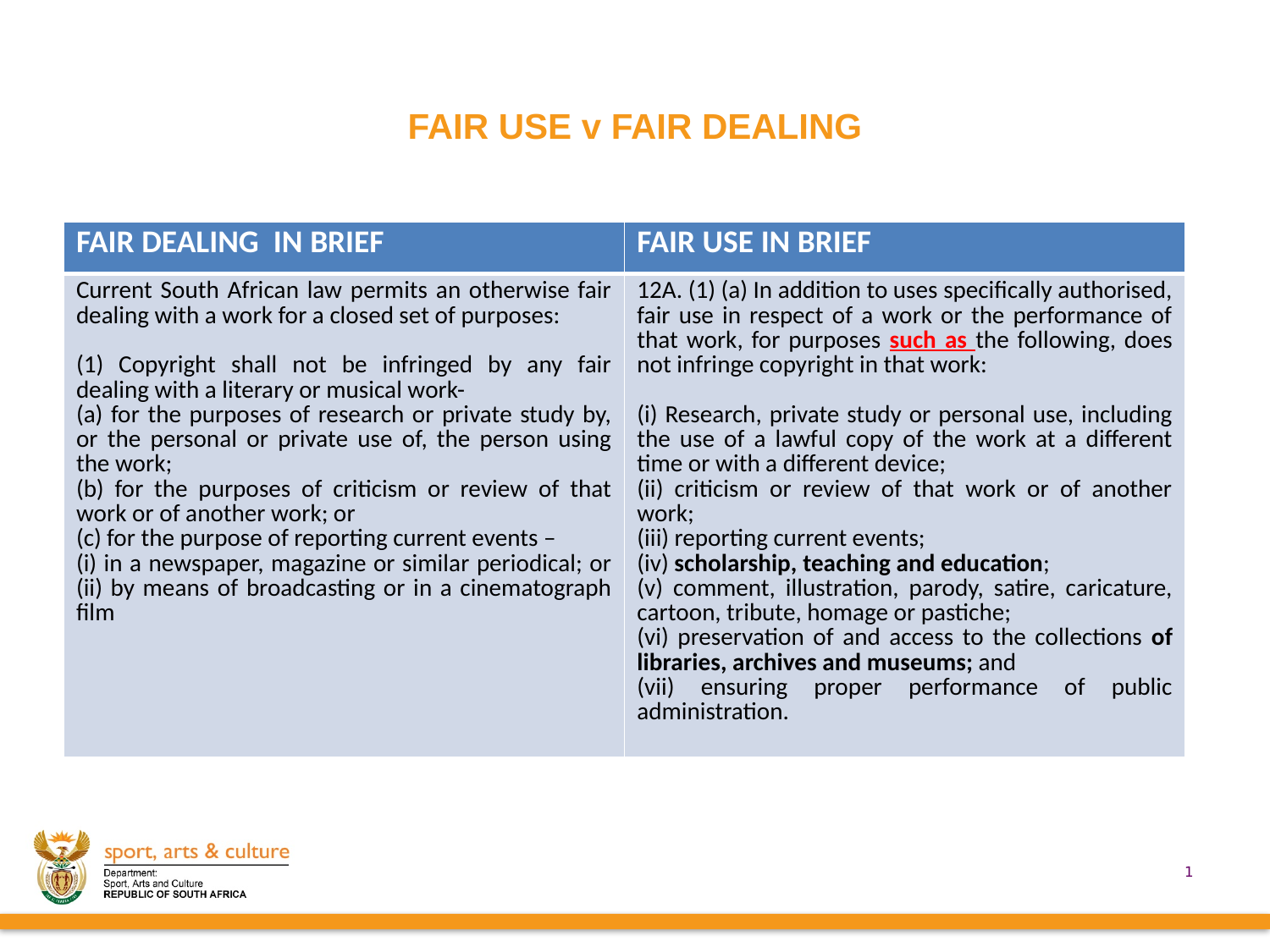

# FAIR USE v FAIR DEALING
| FAIR DEALING IN BRIEF | FAIR USE IN BRIEF |
| --- | --- |
| Current South African law permits an otherwise fair dealing with a work for a closed set of purposes: (1) Copyright shall not be infringed by any fair dealing with a literary or musical work- (a) for the purposes of research or private study by, or the personal or private use of, the person using the work; (b) for the purposes of criticism or review of that work or of another work; or (c) for the purpose of reporting current events – (i) in a newspaper, magazine or similar periodical; or (ii) by means of broadcasting or in a cinematograph film | 12A. (1) (a) In addition to uses specifically authorised, fair use in respect of a work or the performance of that work, for purposes such as the following, does not infringe copyright in that work: (i) Research, private study or personal use, including the use of a lawful copy of the work at a different time or with a different device; (ii) criticism or review of that work or of another work; (iii) reporting current events; (iv) scholarship, teaching and education; (v) comment, illustration, parody, satire, caricature, cartoon, tribute, homage or pastiche; (vi) preservation of and access to the collections of libraries, archives and museums; and (vii) ensuring proper performance of public administration. |
21